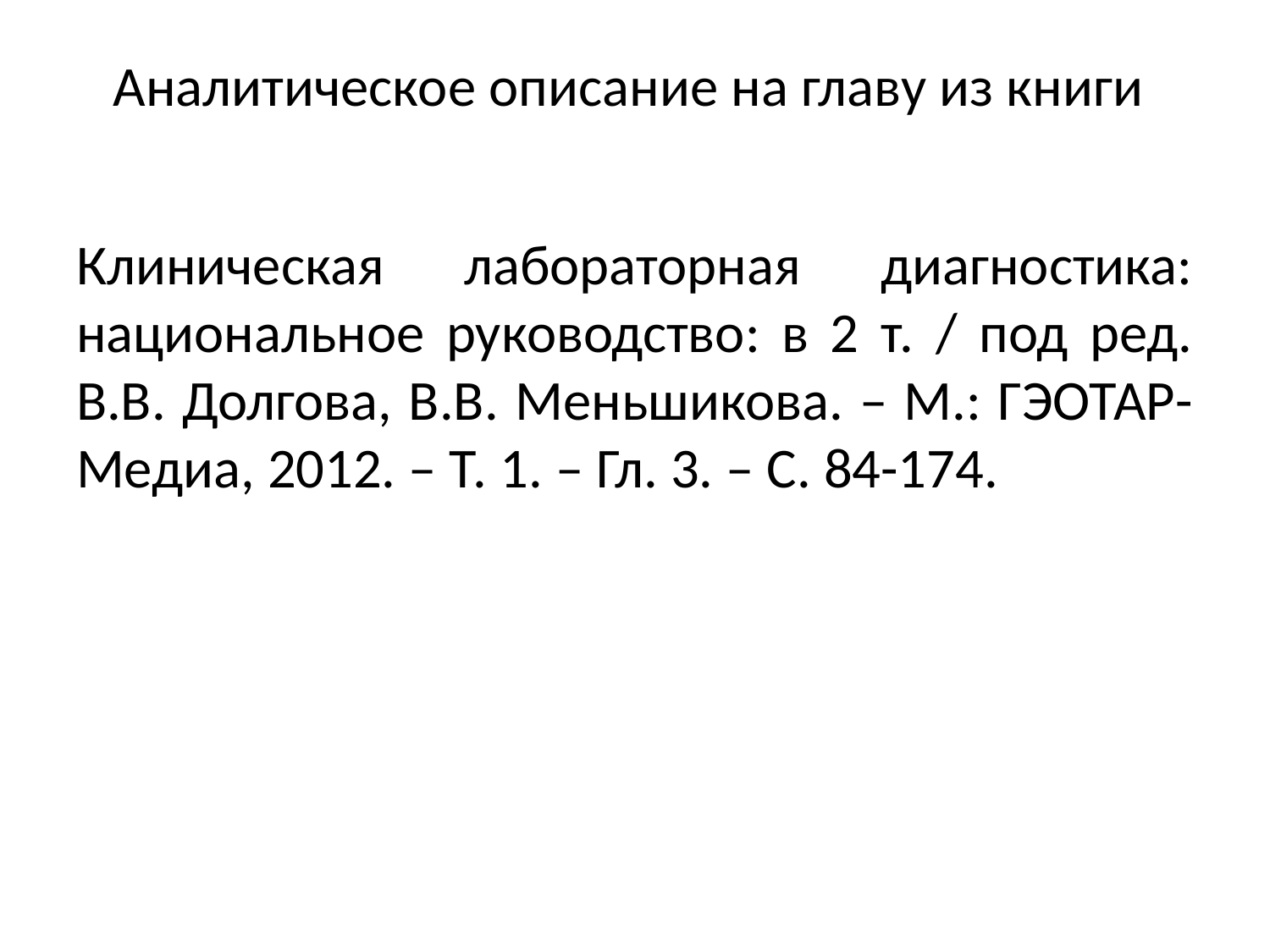

# Аналитическое описание на главу из книги
Клиническая лабораторная диагностика: национальное руководство: в 2 т. / под ред. В.В. Долгова, В.В. Меньшикова. – М.: ГЭОТАР-Медиа, 2012. – Т. 1. – Гл. 3. – С. 84-174.